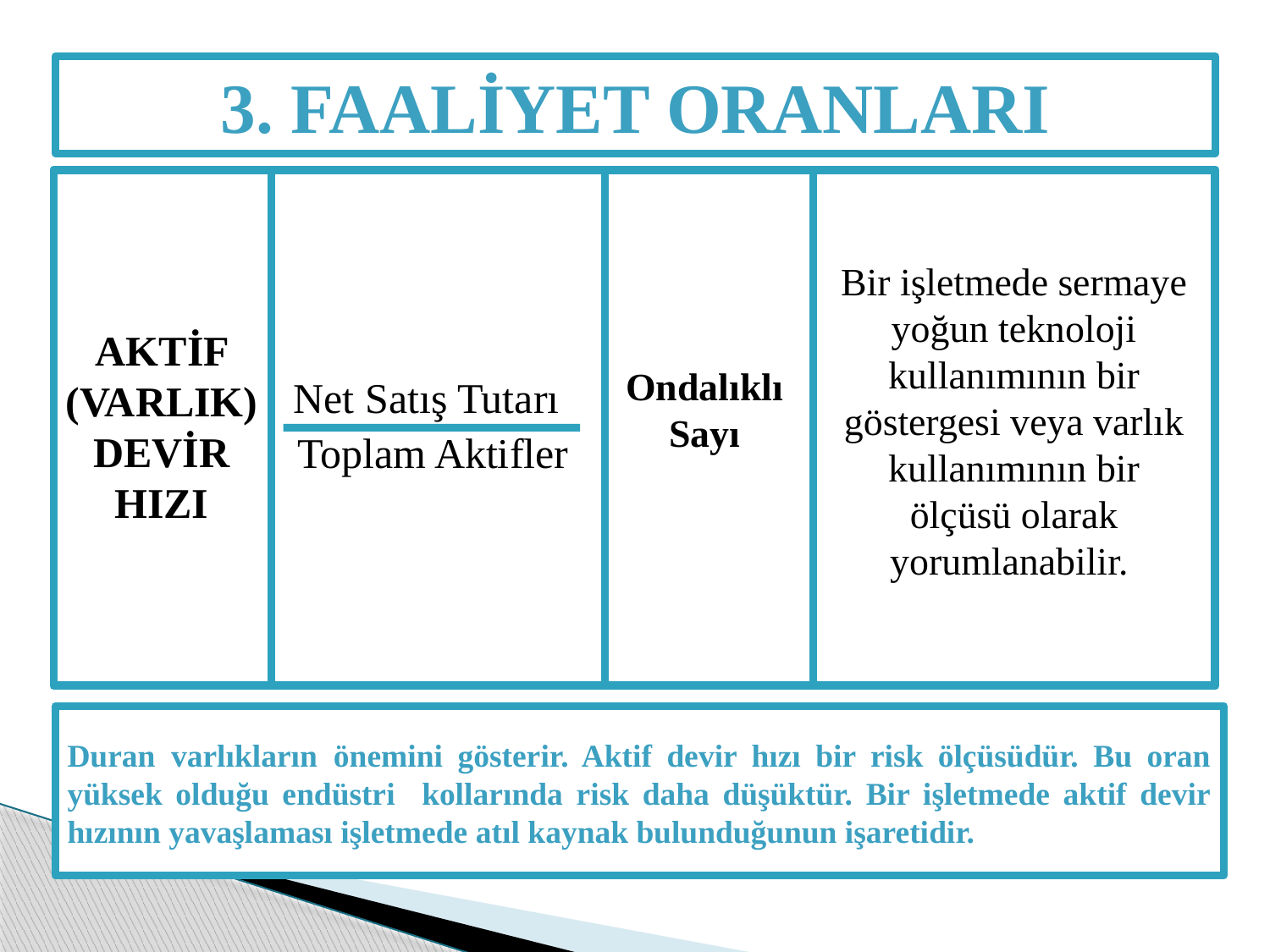

3. FAALİYET ORANLARI

AKTİF (VARLIK) DEVİR HIZI

Ondalıklı Sayı

Bir işletmede sermaye yoğun teknoloji kullanımının bir göstergesi veya varlık kullanımının bir ölçüsü olarak yorumlanabilir.

Net Satış Tutarı

Toplam Aktifler

Duran varlıkların önemini gösterir. Aktif devir hızı bir risk ölçüsüdür. Bu oran yüksek olduğu endüstri  kollarında risk daha düşüktür. Bir işletmede aktif devir hızının yavaşlaması işletmede atıl kaynak bulunduğunun işaretidir.